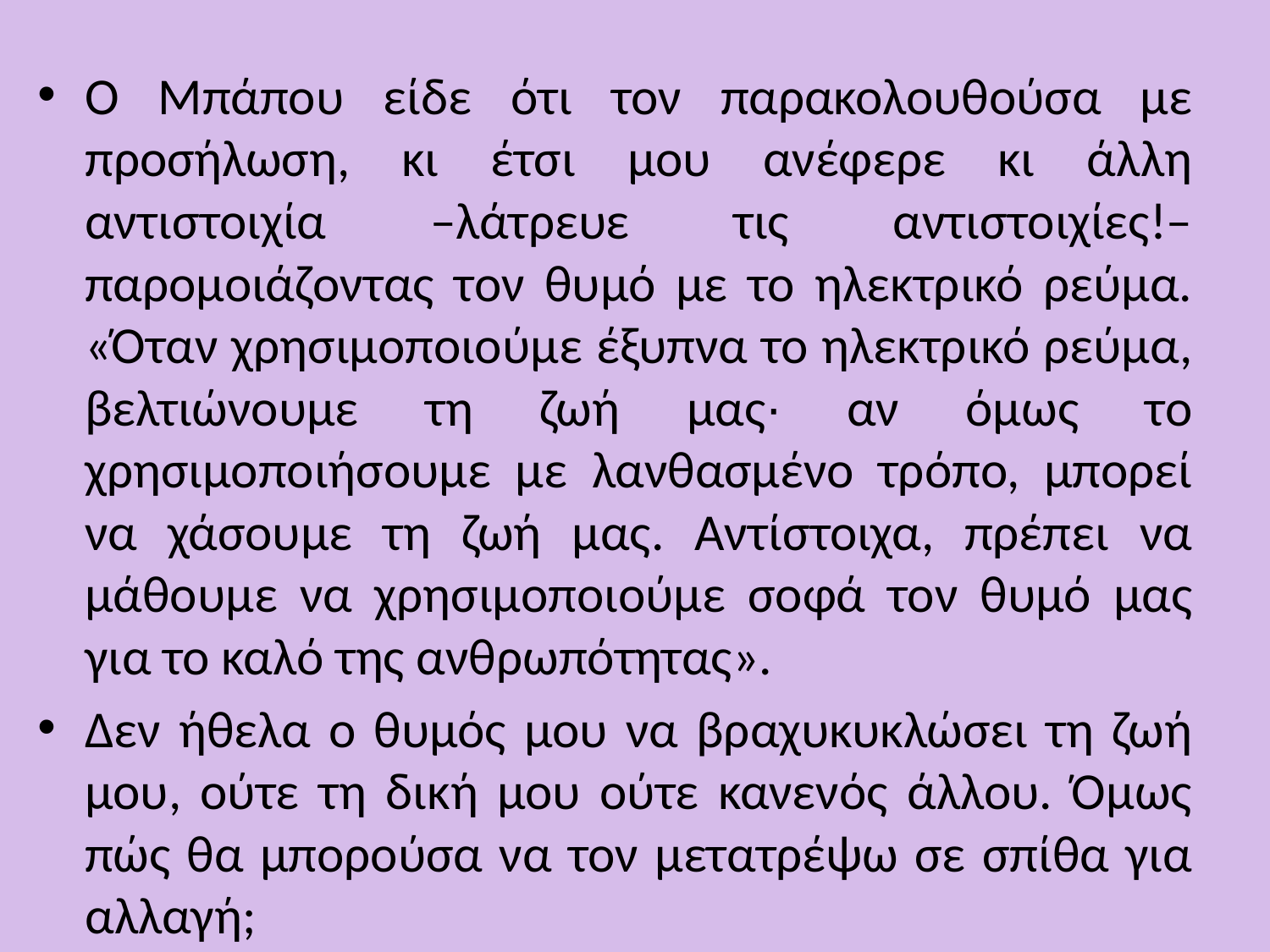

Ο Μπάπου είδε ότι τον παρακολουθούσα με προσήλωση, κι έτσι μου ανέφερε κι άλλη αντιστοιχία –λάτρευε τις αντιστοιχίες!– παρομοιάζοντας τον θυμό με το ηλεκτρικό ρεύμα. «Όταν χρησιμοποιούμε έξυπνα το ηλεκτρικό ρεύμα, βελτιώνουμε τη ζωή μας∙ αν όμως το χρησιμοποιήσουμε με λανθασμένο τρόπο, μπορεί να χάσουμε τη ζωή μας. Αντίστοιχα, πρέπει να μάθουμε να χρησιμοποιούμε σοφά τον θυμό μας για το καλό της ανθρωπότητας».
Δεν ήθελα ο θυμός μου να βραχυκυκλώσει τη ζωή μου, ούτε τη δική μου ούτε κανενός άλλου. Όμως πώς θα μπορούσα να τον μετατρέψω σε σπίθα για αλλαγή;